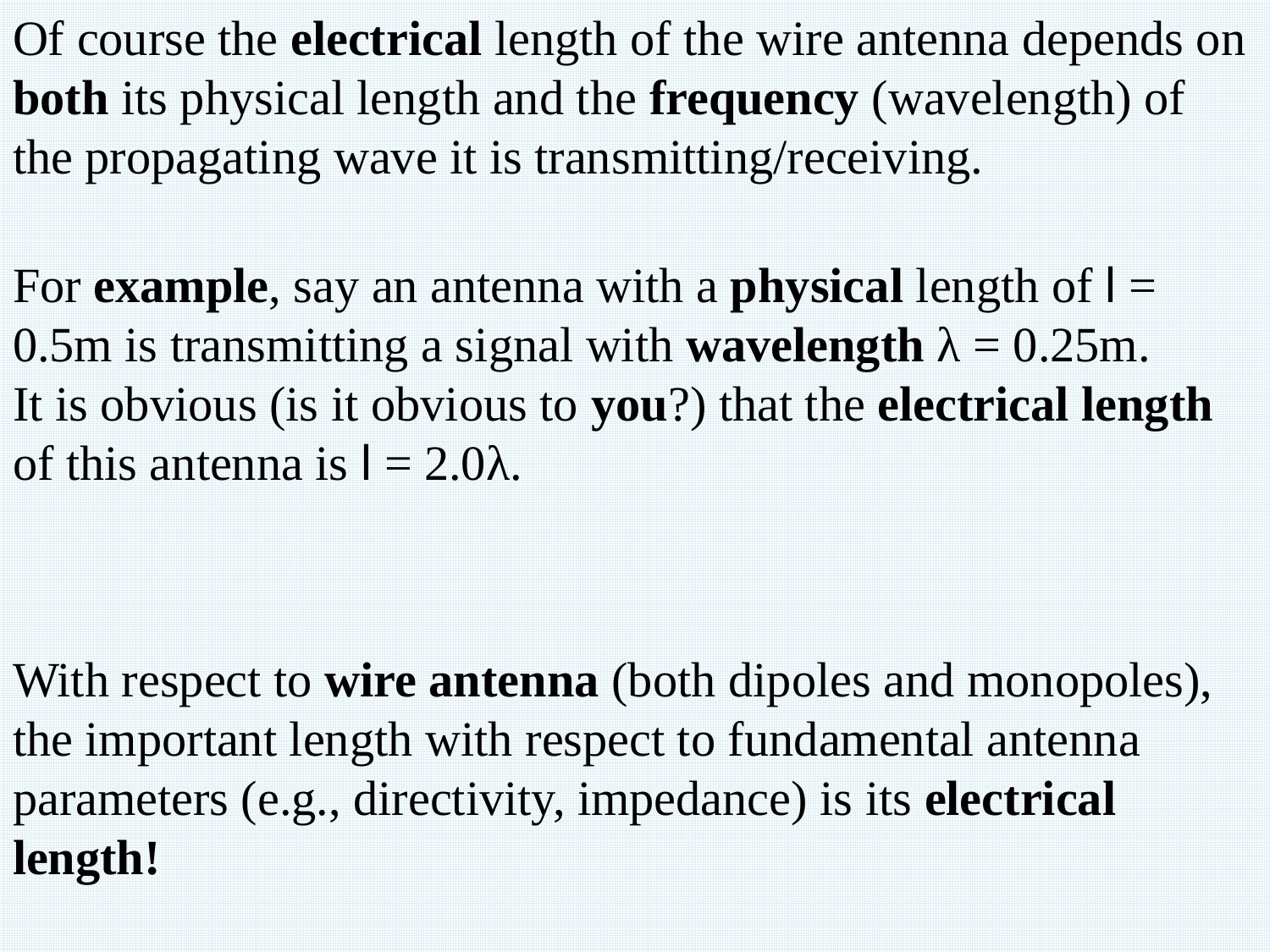

Of course the electrical length of the wire antenna depends on both its physical length and the frequency (wavelength) of the propagating wave it is transmitting/receiving.
For example, say an antenna with a physical length of l = 0.5m is transmitting a signal with wavelength λ = 0.25m.
It is obvious (is it obvious to you?) that the electrical length of this antenna is l = 2.0λ.

With respect to wire antenna (both dipoles and monopoles), the important length with respect to fundamental antenna parameters (e.g., directivity, impedance) is its electrical length!